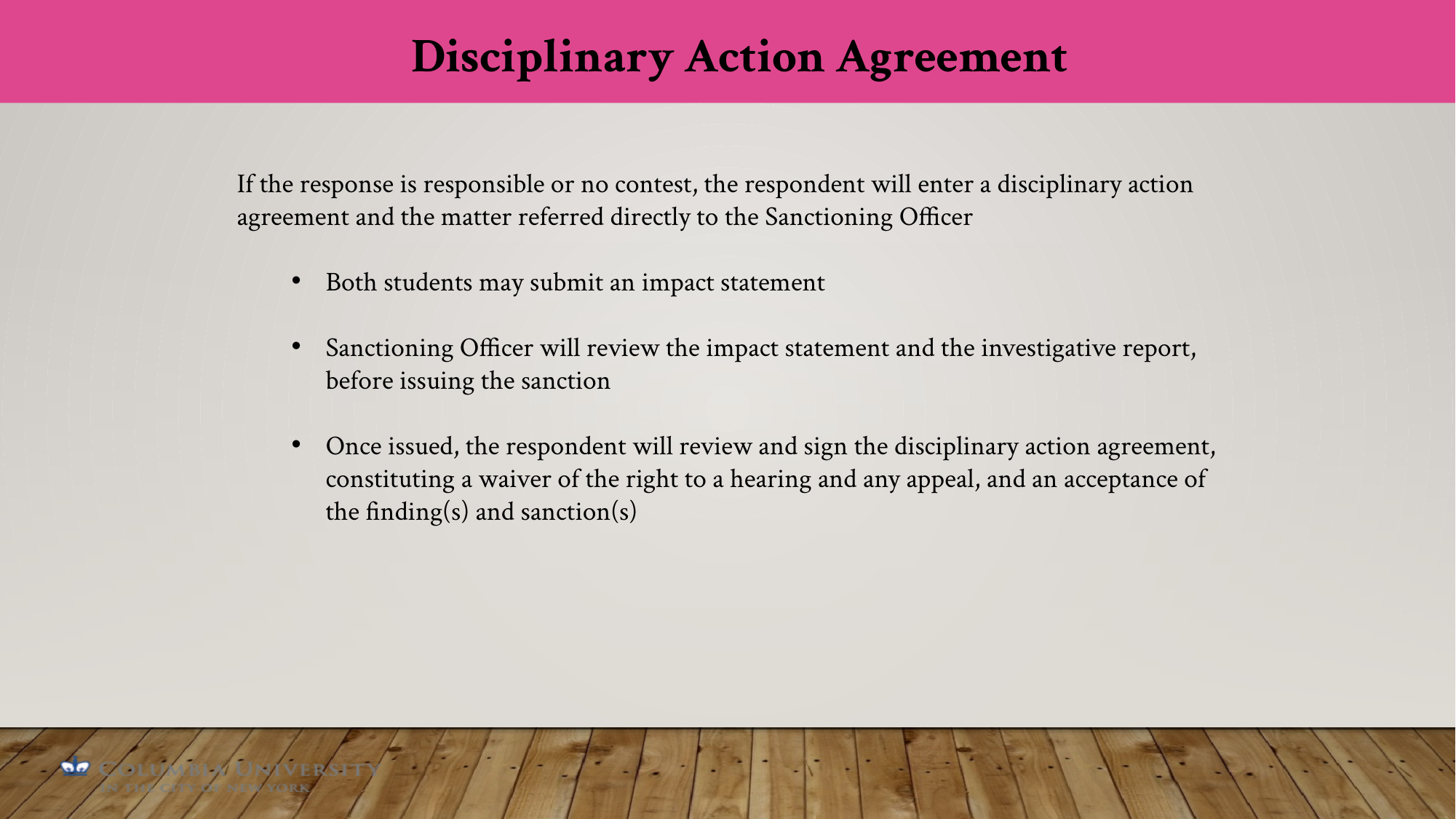

Disciplinary Action Agreement

If the response is responsible or no contest, the respondent will enter a disciplinary action agreement and the matter referred directly to the Sanctioning Officer

Both students may submit an impact statement

Sanctioning Officer will review the impact statement and the investigative report, before issuing the sanction

Once issued, the respondent will review and sign the disciplinary action agreement, constituting a waiver of the right to a hearing and any appeal, and an acceptance of the finding(s) and sanction(s)